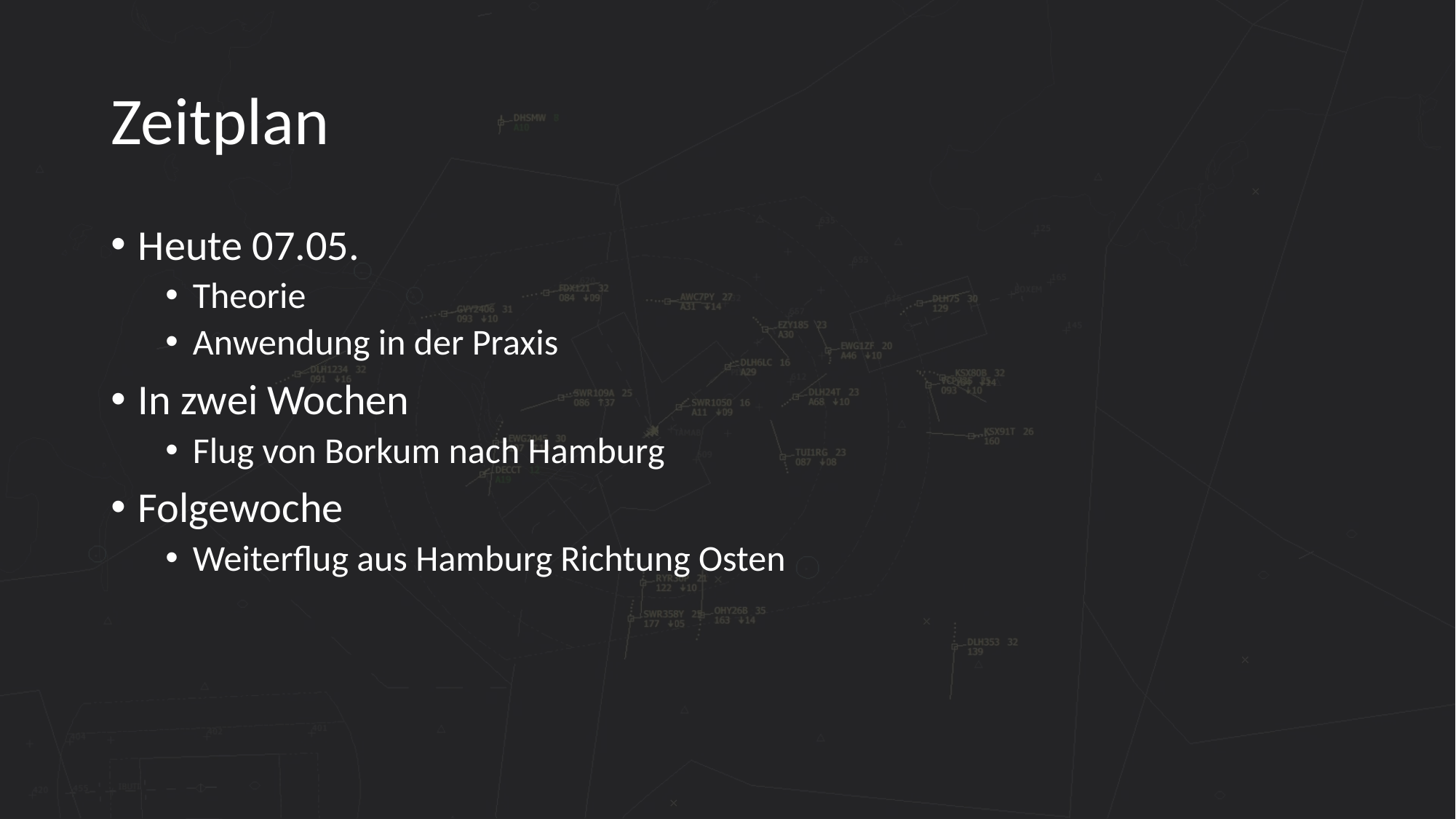

# Zeitplan
Heute 07.05.
Theorie
Anwendung in der Praxis
In zwei Wochen
Flug von Borkum nach Hamburg
Folgewoche
Weiterflug aus Hamburg Richtung Osten